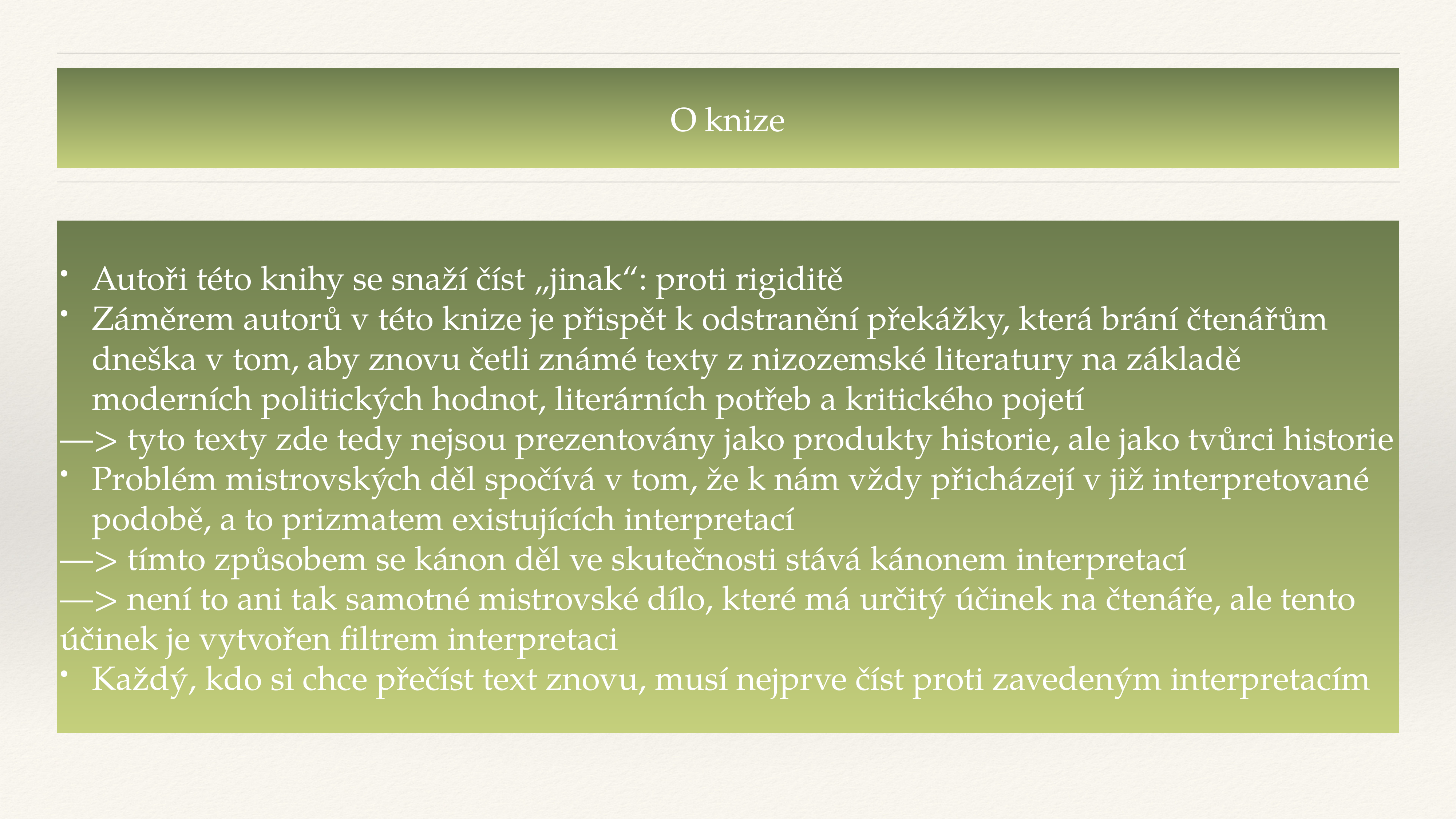

# O knize
Autoři této knihy se snaží číst „jinak“: proti rigiditě
Záměrem autorů v této knize je přispět k odstranění překážky, která brání čtenářům dneška v tom, aby znovu četli známé texty z nizozemské literatury na základě moderních politických hodnot, literárních potřeb a kritického pojetí
—> tyto texty zde tedy nejsou prezentovány jako produkty historie, ale jako tvůrci historie
Problém mistrovských děl spočívá v tom, že k nám vždy přicházejí v již interpretované podobě, a to prizmatem existujících interpretací
—> tímto způsobem se kánon děl ve skutečnosti stává kánonem interpretací
—> není to ani tak samotné mistrovské dílo, které má určitý účinek na čtenáře, ale tento účinek je vytvořen filtrem interpretaci
Každý, kdo si chce přečíst text znovu, musí nejprve číst proti zavedeným interpretacím